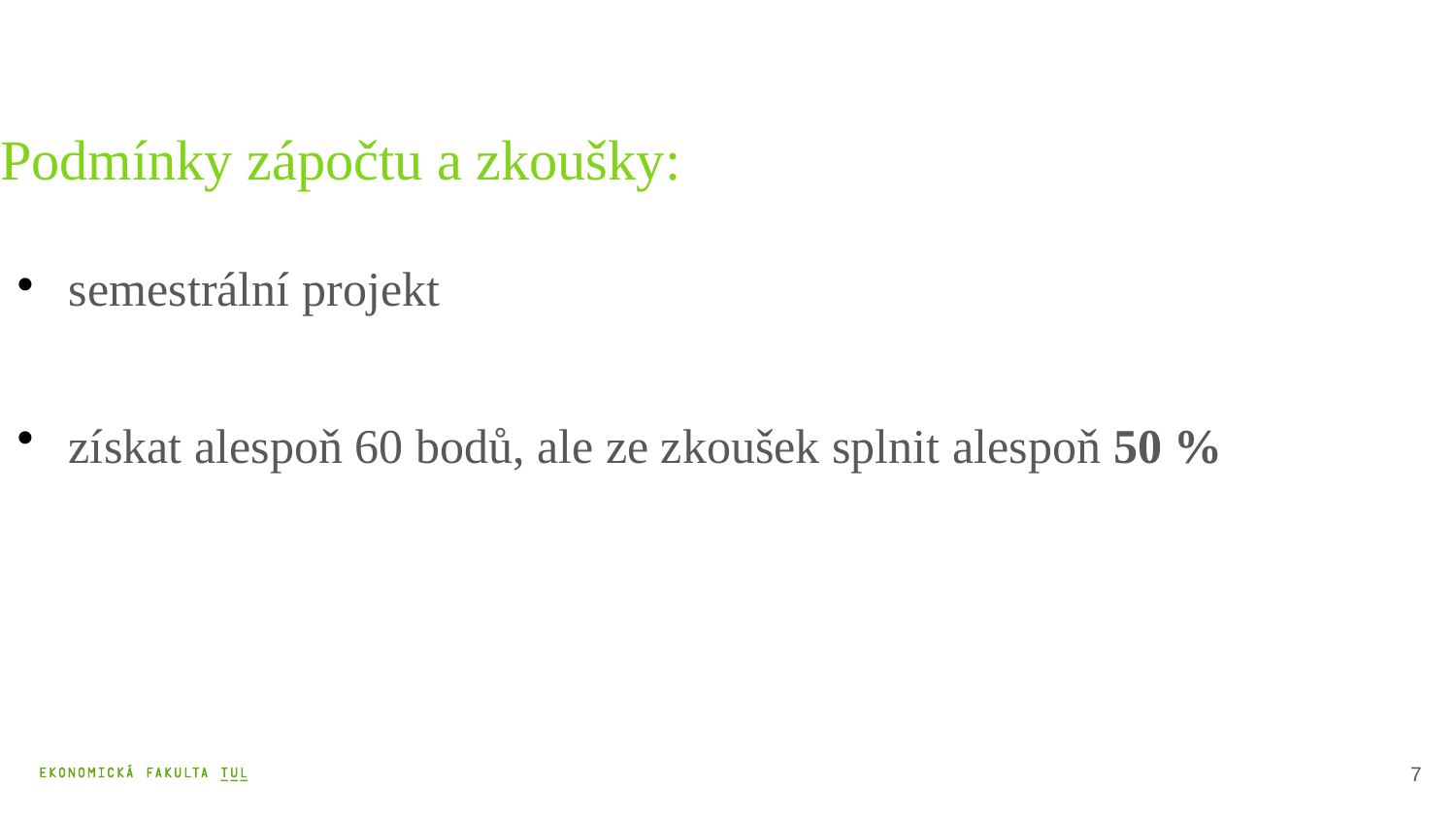

Podmínky zápočtu a zkoušky:
semestrální projekt

získat alespoň 60 bodů, ale ze zkoušek splnit alespoň 50 %
7